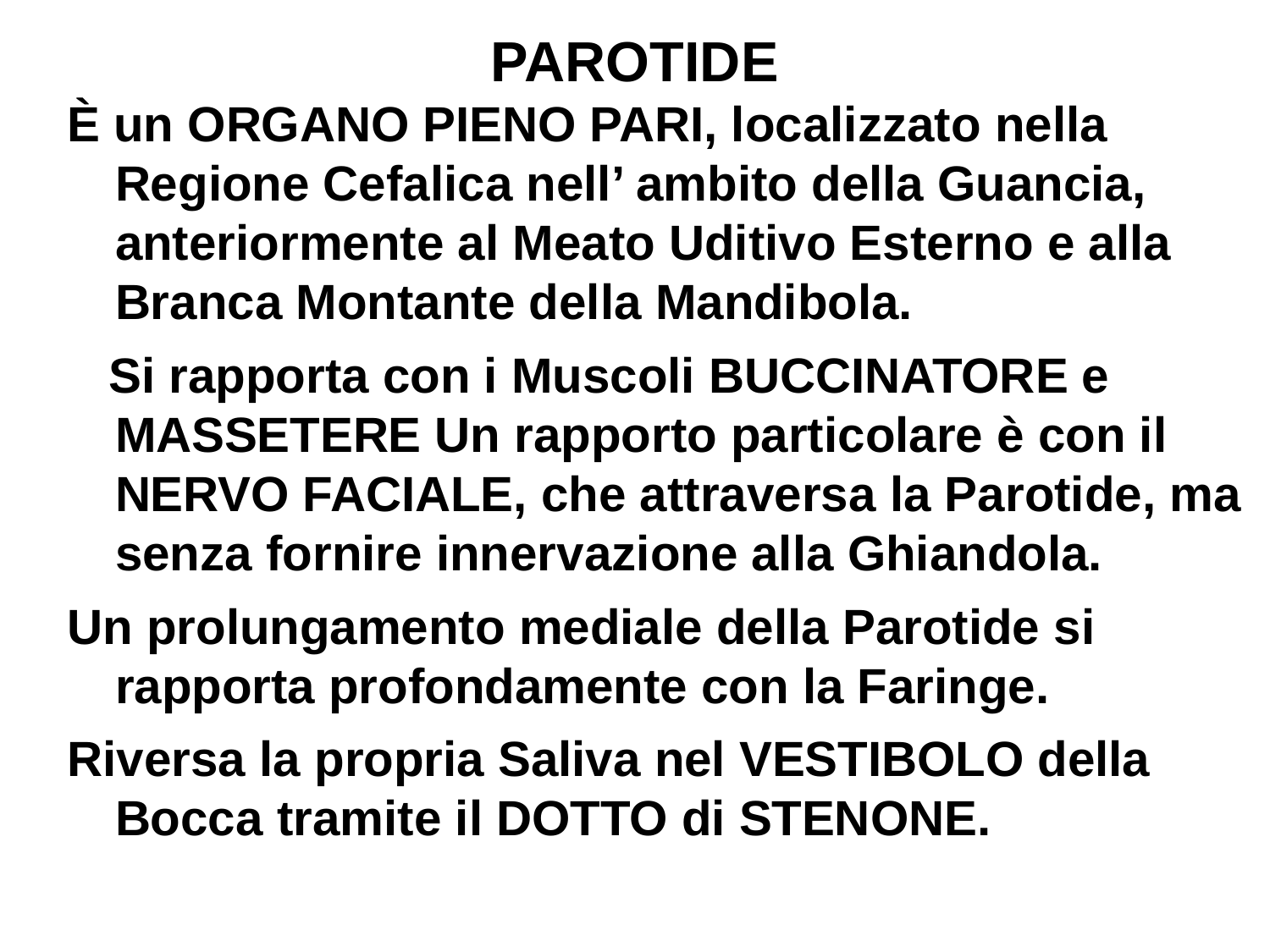

# PAROTIDE
È un ORGANO PIENO PARI, localizzato nella Regione Cefalica nell’ ambito della Guancia, anteriormente al Meato Uditivo Esterno e alla Branca Montante della Mandibola.
   Si rapporta con i Muscoli BUCCINATORE e MASSETERE Un rapporto particolare è con il NERVO FACIALE, che attraversa la Parotide, ma senza fornire innervazione alla Ghiandola.
Un prolungamento mediale della Parotide si rapporta profondamente con la Faringe.
Riversa la propria Saliva nel VESTIBOLO della Bocca tramite il DOTTO di STENONE.